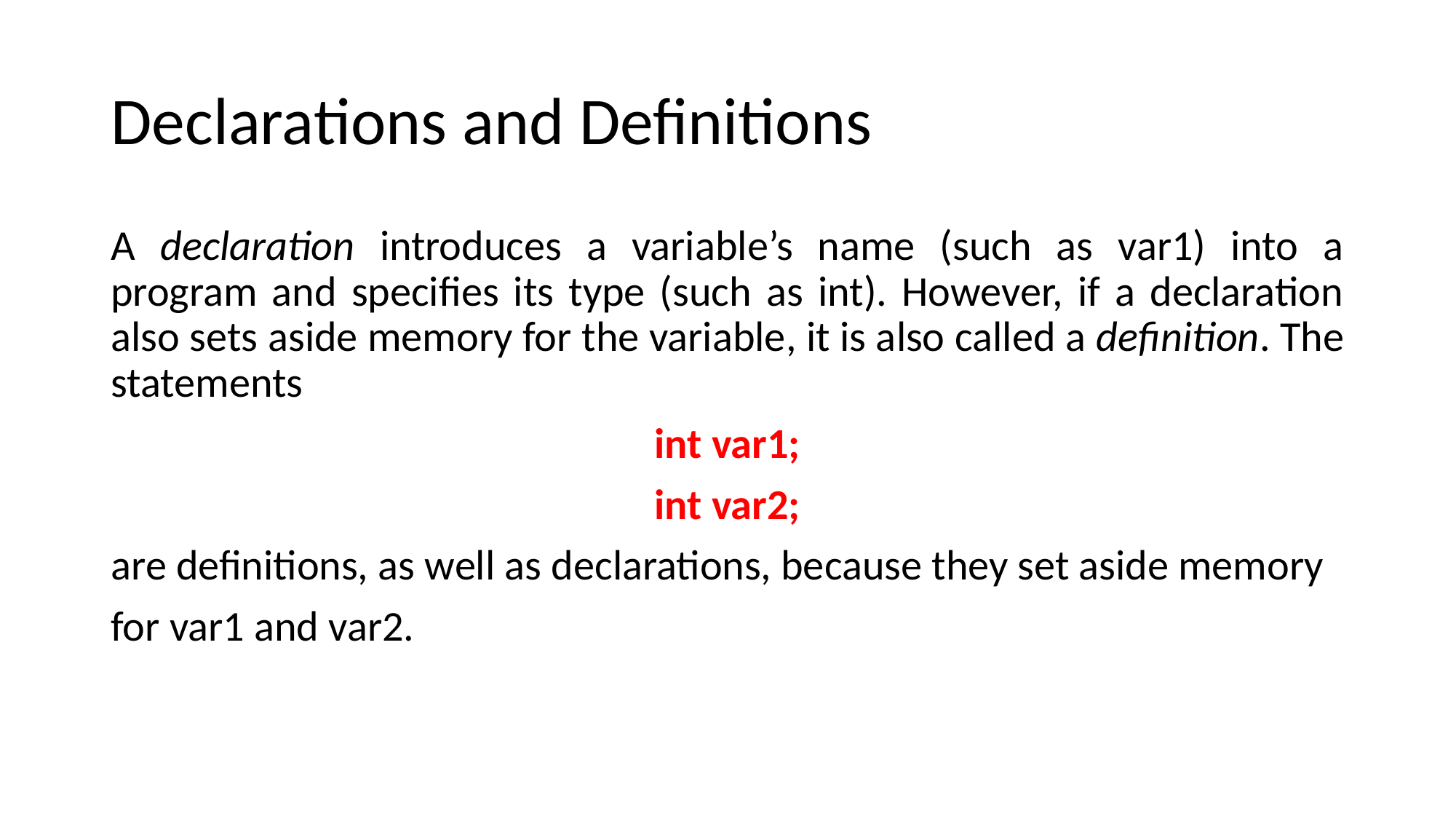

# Declarations and Definitions
A declaration introduces a variable’s name (such as var1) into a program and specifies its type (such as int). However, if a declaration also sets aside memory for the variable, it is also called a definition. The statements
int var1;
int var2;
are definitions, as well as declarations, because they set aside memory
for var1 and var2.